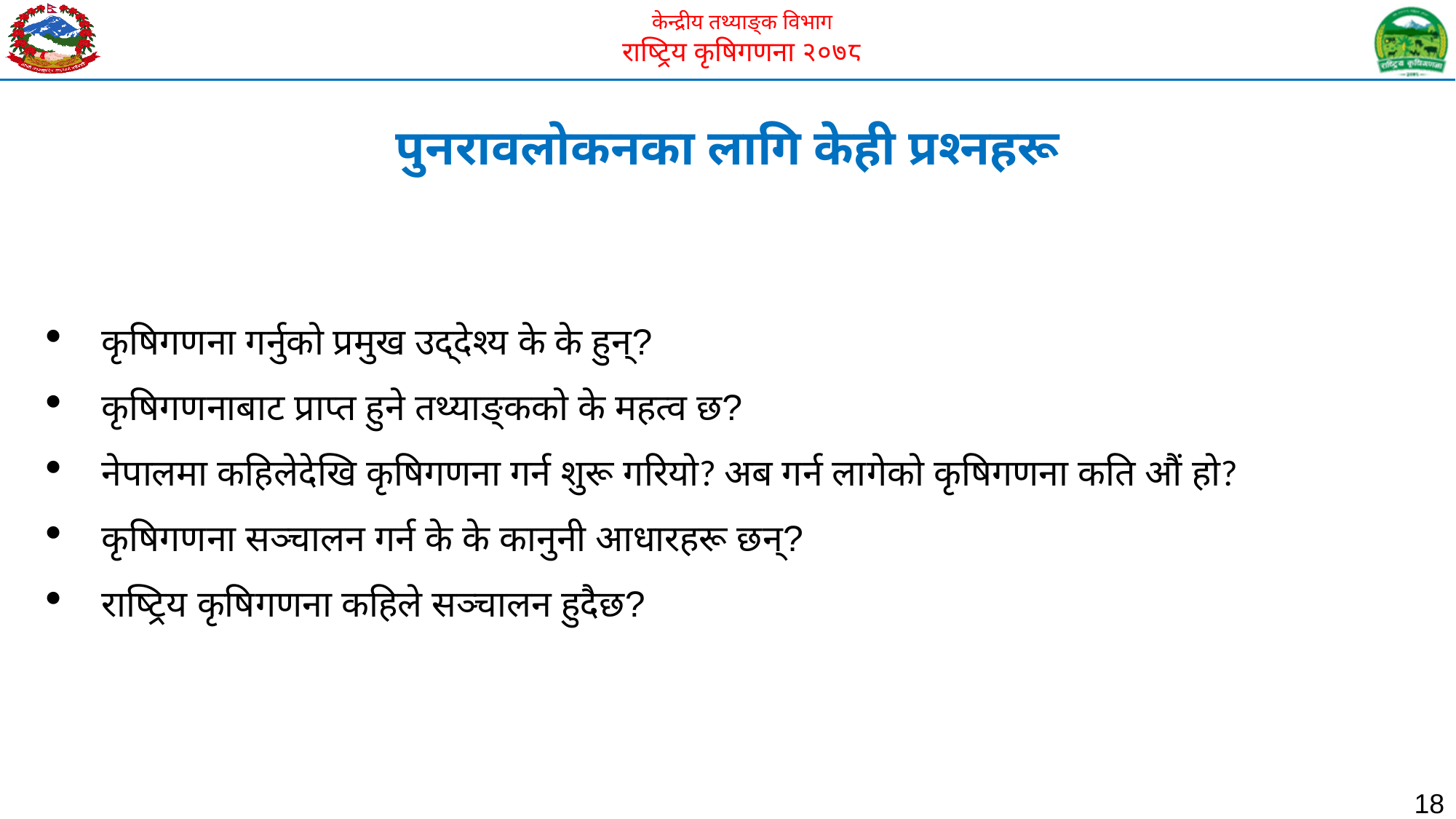

पुनरावलोकनका लागि केही प्रश्नहरू
कृषिगणना गर्नुको प्रमुख उद्देश्य के के हुन्?
कृषिगणनाबाट प्राप्त हुने तथ्याङ्कको के महत्व छ?
नेपालमा कहिलेदेखि कृषिगणना गर्न शुरू गरियो? अब गर्न लागेको कृषिगणना कति औं हो?
कृषिगणना सञ्चालन गर्न के के कानुनी आधारहरू छन्?
राष्ट्रिय कृषिगणना कहिले सञ्चालन हुदैछ?
18